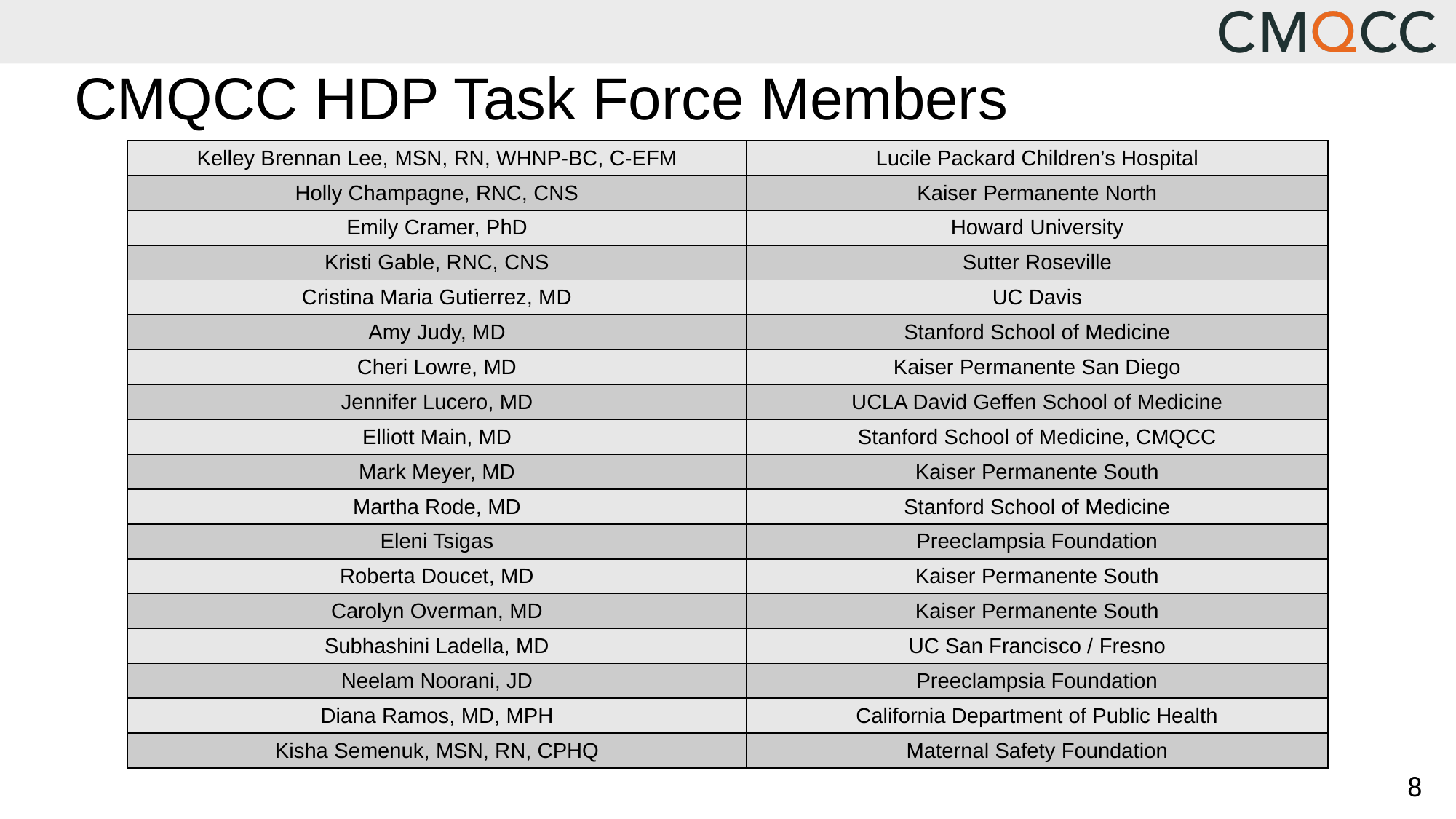

# CMQCC HDP Task Force Members
| Kelley Brennan Lee, MSN, RN, WHNP-BC, C-EFM | Lucile Packard Children’s Hospital |
| --- | --- |
| Holly Champagne, RNC, CNS | Kaiser Permanente North |
| Emily Cramer, PhD | Howard University |
| Kristi Gable, RNC, CNS | Sutter Roseville |
| Cristina Maria Gutierrez, MD | UC Davis |
| Amy Judy, MD | Stanford School of Medicine |
| Cheri Lowre, MD | Kaiser Permanente San Diego |
| Jennifer Lucero, MD | UCLA David Geffen School of Medicine |
| Elliott Main, MD | Stanford School of Medicine, CMQCC |
| Mark Meyer, MD | Kaiser Permanente South |
| Martha Rode, MD | Stanford School of Medicine |
| Eleni Tsigas | Preeclampsia Foundation |
| Roberta Doucet, MD | Kaiser Permanente South |
| Carolyn Overman, MD | Kaiser Permanente South |
| Subhashini Ladella, MD | UC San Francisco / Fresno |
| Neelam Noorani, JD | Preeclampsia Foundation |
| Diana Ramos, MD, MPH | California Department of Public Health |
| Kisha Semenuk, MSN, RN, CPHQ | Maternal Safety Foundation |